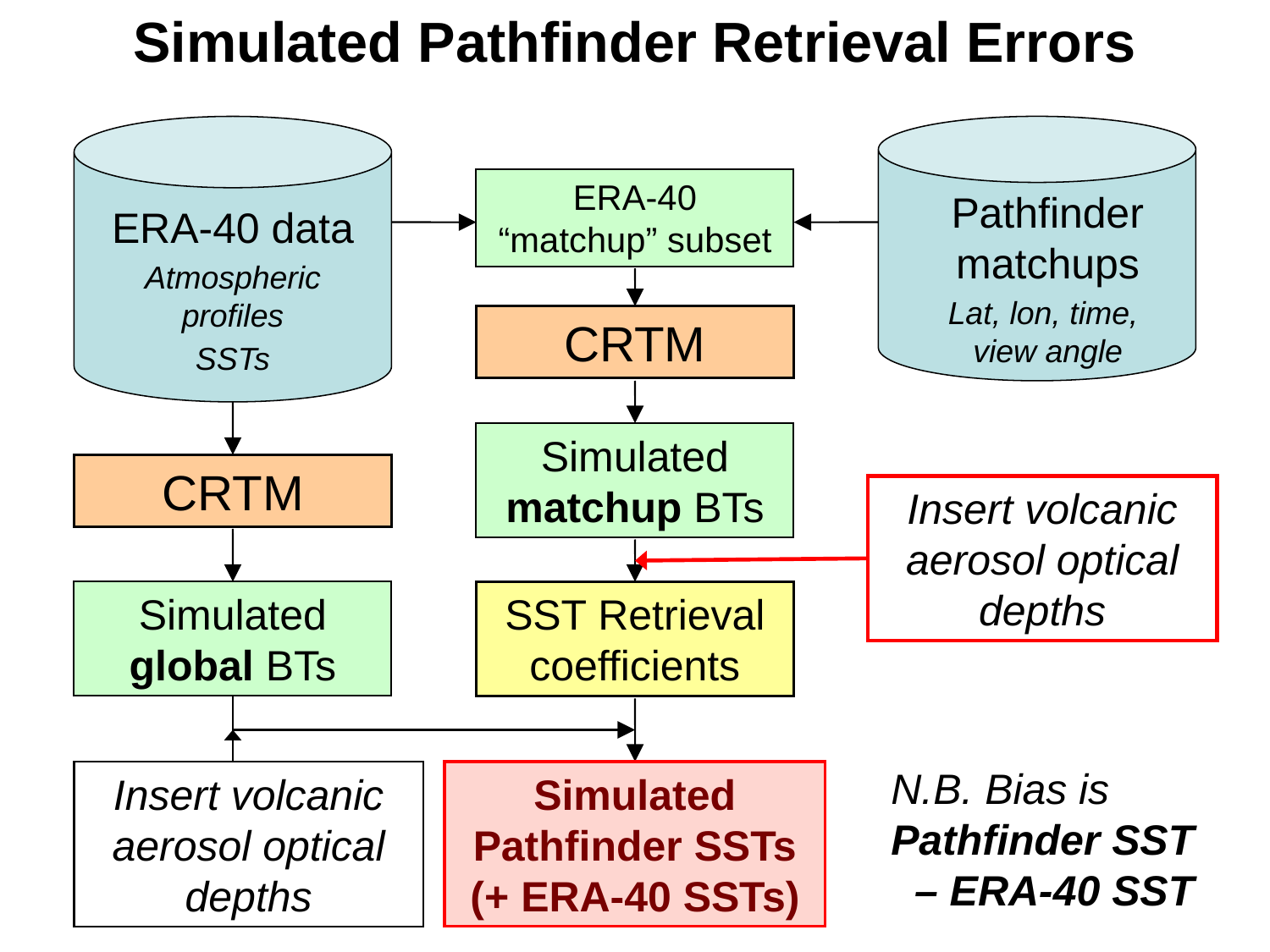

Simulated Pathfinder Retrieval Errors

ERA-40 data
Atmospheric profiles
SSTs

Pathfinder matchups
Lat, lon, time,  view angle
ERA-40 “matchup” subset

CRTM

Simulated matchup BTs

CRTM
Insert volcanic aerosol optical depths

Simulated global BTs

SST Retrieval coefficients

Simulated Pathfinder SSTs (+ ERA-40 SSTs)
N.B. Bias is    Pathfinder SST    – ERA-40 SST
Insert volcanic aerosol optical depths